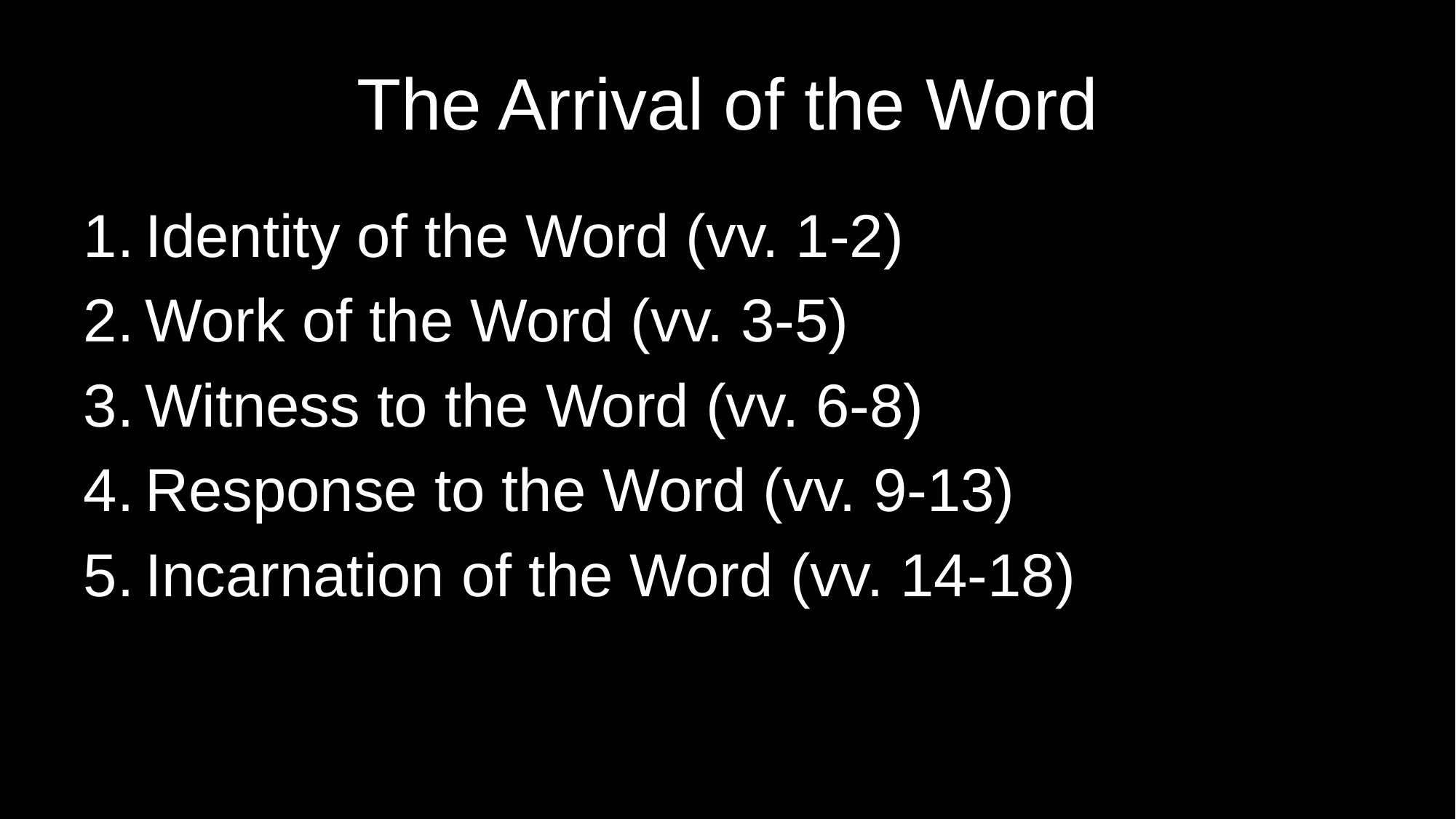

# The Arrival of the Word

Identity of the Word (vv. 1-2)
Work of the Word (vv. 3-5)
Witness to the Word (vv. 6-8)
Response to the Word (vv. 9-13)
Incarnation of the Word (vv. 14-18)